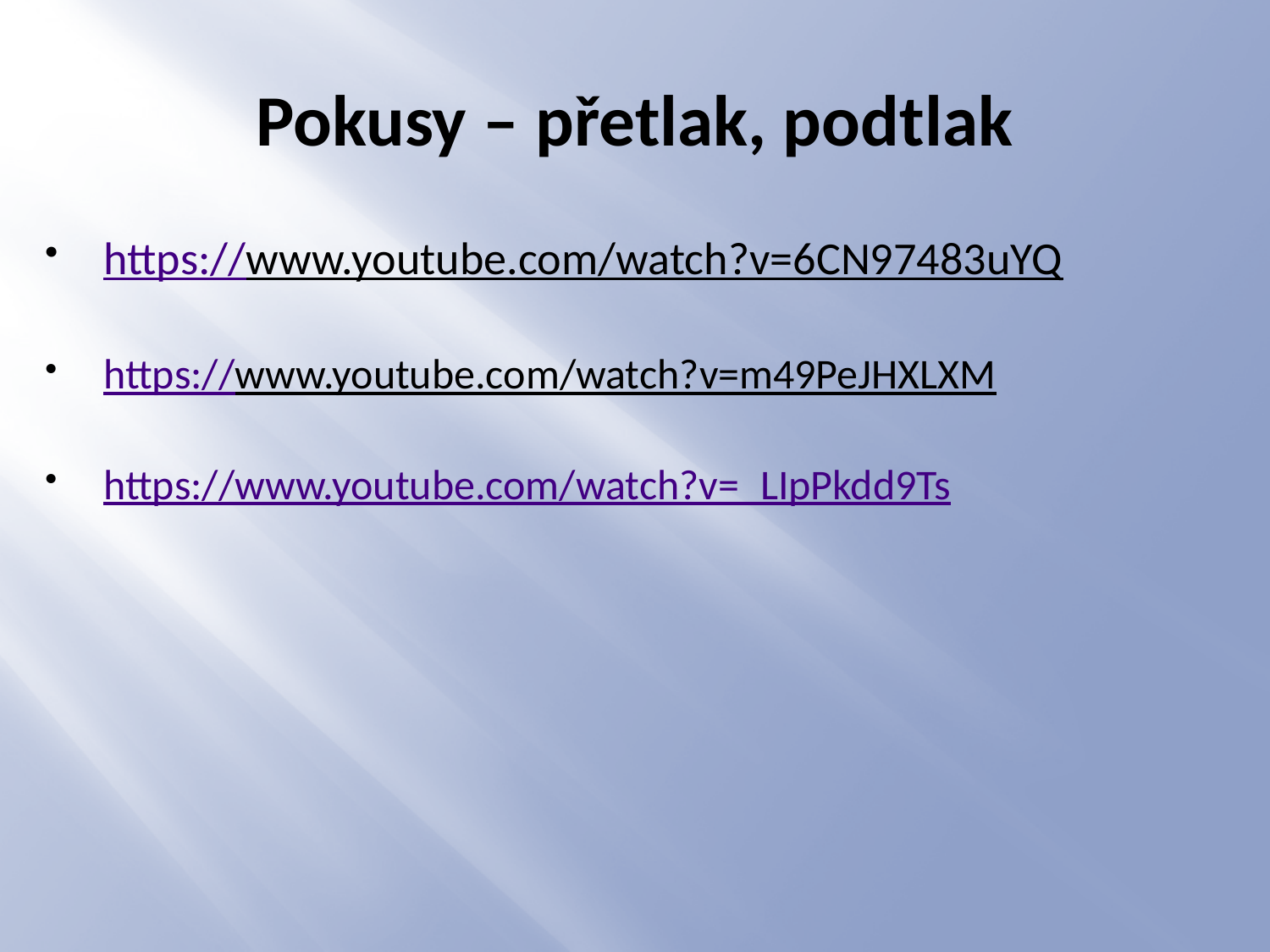

# Pokusy – přetlak, podtlak
https://www.youtube.com/watch?v=6CN97483uYQ
https://www.youtube.com/watch?v=m49PeJHXLXM
https://www.youtube.com/watch?v=_LIpPkdd9Ts